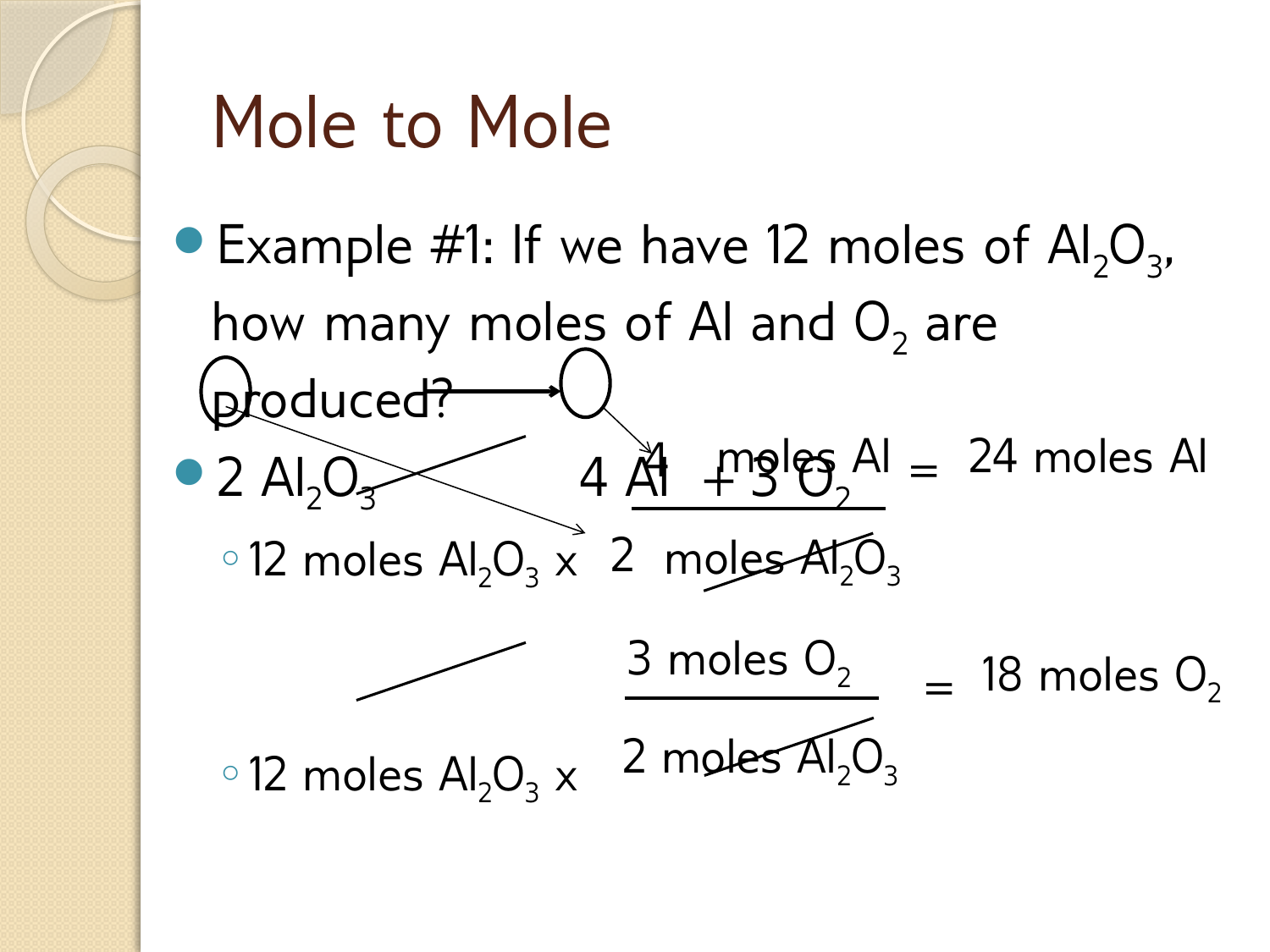

# Mole to Mole
Example #1: If we have 12 moles of Al2O3, how many moles of Al and O2 are produced?
2 Al2O3            4 Al  + 3 O2
12 moles Al2O3 x

12 moles Al2O3 x

moles Al
24 moles Al
4
=
2
moles Al2O3
3 moles O2
18 moles O2
=
2 moles Al2O3